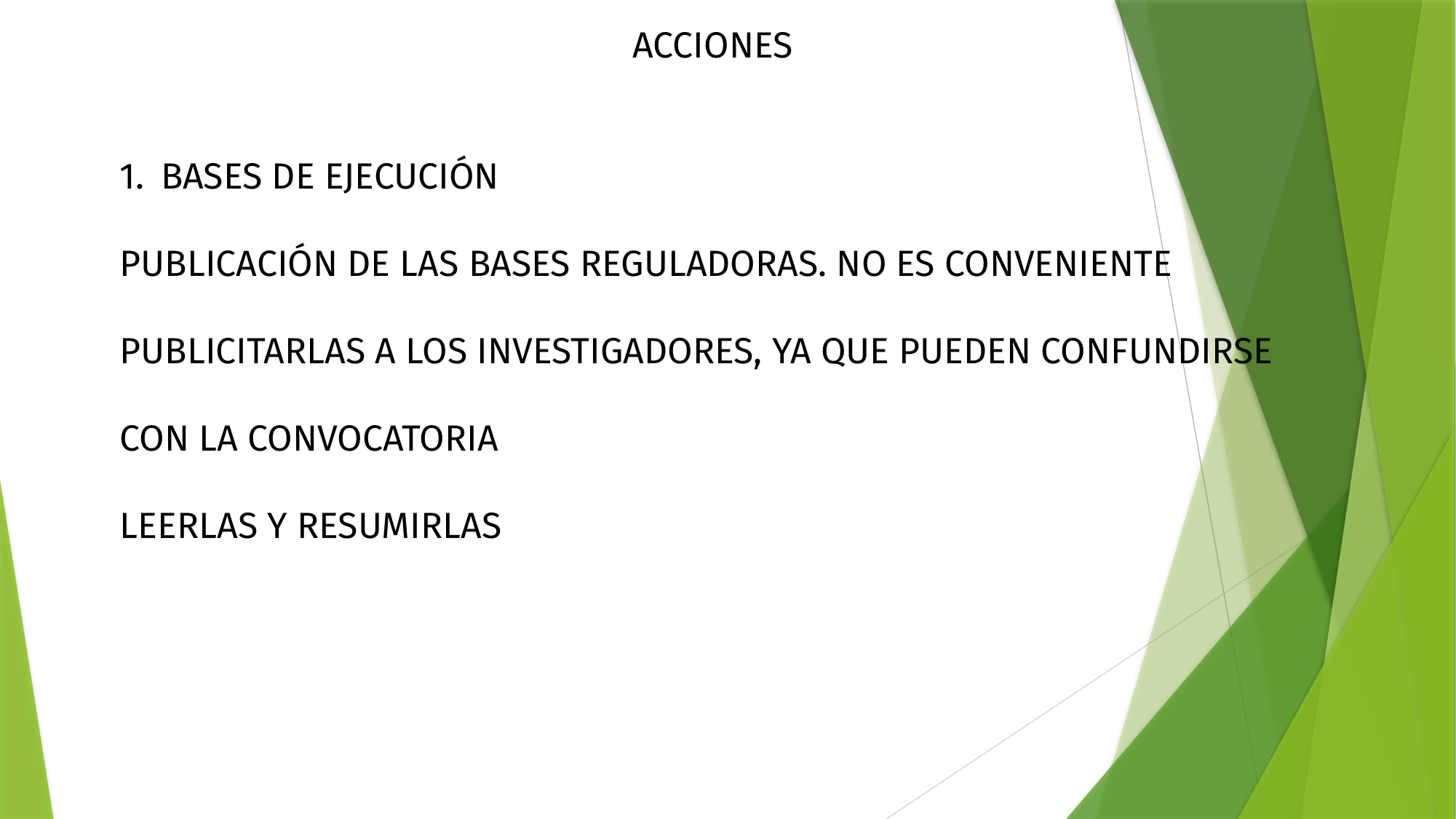

ACCIONES

BASES DE EJECUCIÓN
PUBLICACIÓN DE LAS BASES REGULADORAS. NO ES CONVENIENTE PUBLICITARLAS A LOS INVESTIGADORES, YA QUE PUEDEN CONFUNDIRSE CON LA CONVOCATORIA
LEERLAS Y RESUMIRLAS